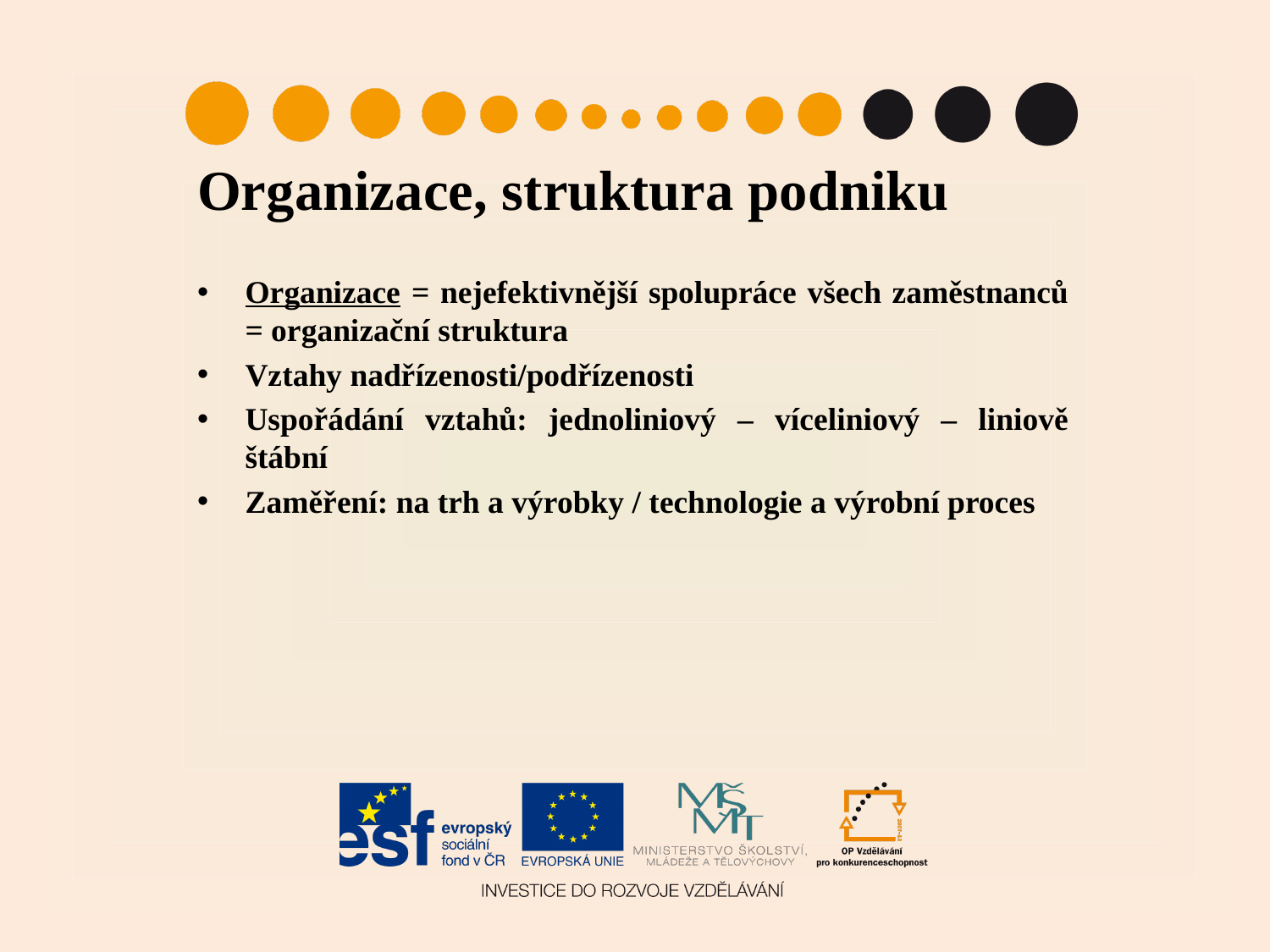

# Organizace, struktura podniku
Organizace = nejefektivnější spolupráce všech zaměstnanců = organizační struktura
Vztahy nadřízenosti/podřízenosti
Uspořádání vztahů: jednoliniový – víceliniový – liniově štábní
Zaměření: na trh a výrobky / technologie a výrobní proces